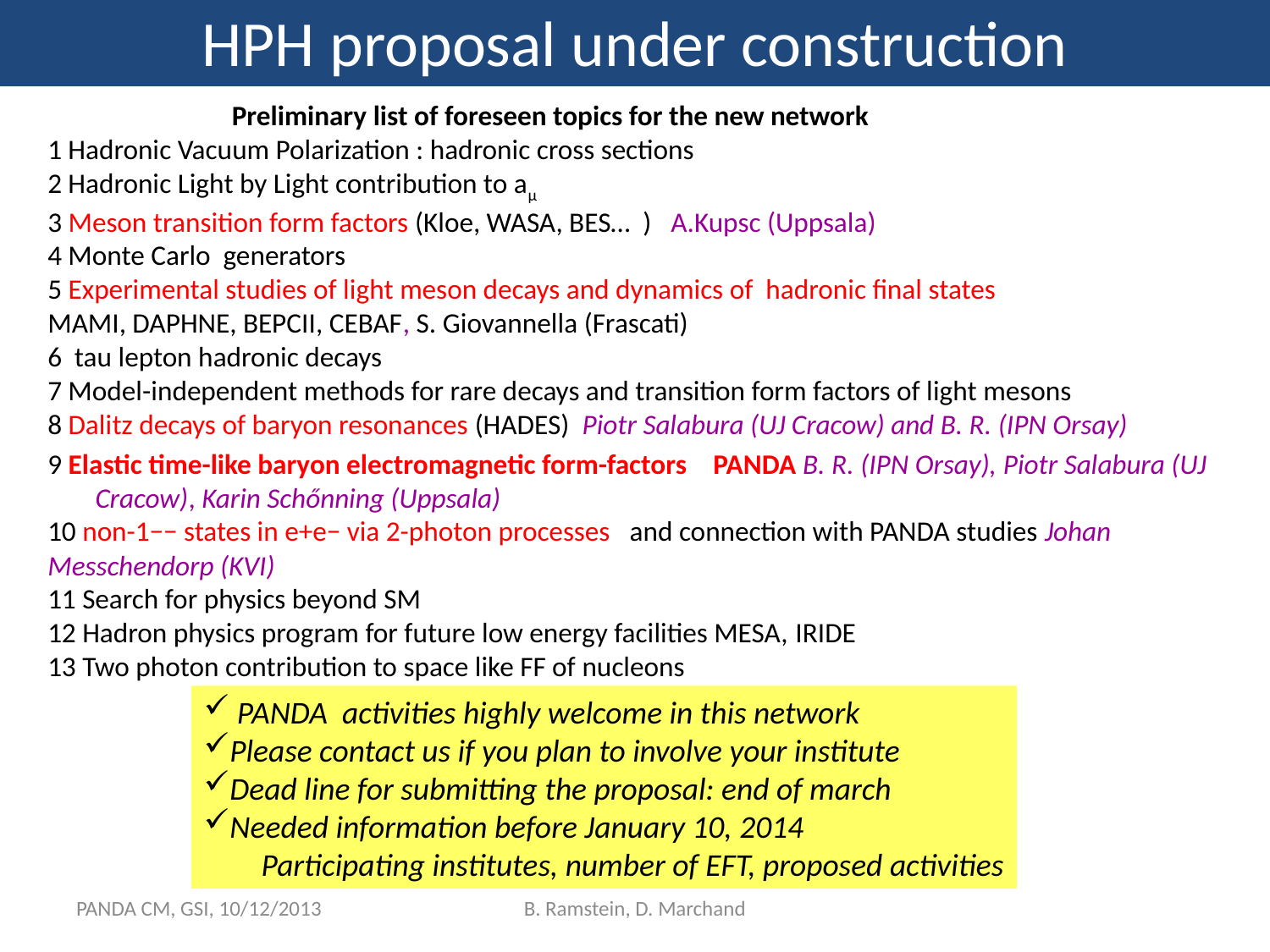

# HPH proposal under construction

                             Preliminary list of foreseen topics for the new network
1 Hadronic Vacuum Polarization : hadronic cross sections
2 Hadronic Light by Light contribution to aμ
3 Meson transition form factors (Kloe, WASA, BES…  )   A.Kupsc (Uppsala)
4 Monte Carlo  generators
5 Experimental studies of light meson decays and dynamics of  hadronic final states
MAMI, DAPHNE, BEPCII, CEBAF, S. Giovannella (Frascati)
6  tau lepton hadronic decays
7 Model-independent methods for rare decays and transition form factors of light mesons
8 Dalitz decays of baryon resonances (HADES)  Piotr Salabura (UJ Cracow) and B. R. (IPN Orsay)
9 Elastic time-like baryon electromagnetic form-factors    PANDA B. R. (IPN Orsay), Piotr Salabura (UJ Cracow), Karin Schőnning (Uppsala)
10 non-1−− states in e+e− via 2-photon processes   and connection with PANDA studies Johan Messchendorp (KVI)
11 Search for physics beyond SM
12 Hadron physics program for future low energy facilities MESA, IRIDE
13 Two photon contribution to space like FF of nucleons

 PANDA  activities highly welcome in this network
Please contact us if you plan to involve your institute
Dead line for submitting the proposal: end of march
Needed information before January 10, 2014
        Participating institutes, number of EFT, proposed activities
PANDA CM, GSI, 10/12/2013
B. Ramstein, D. Marchand